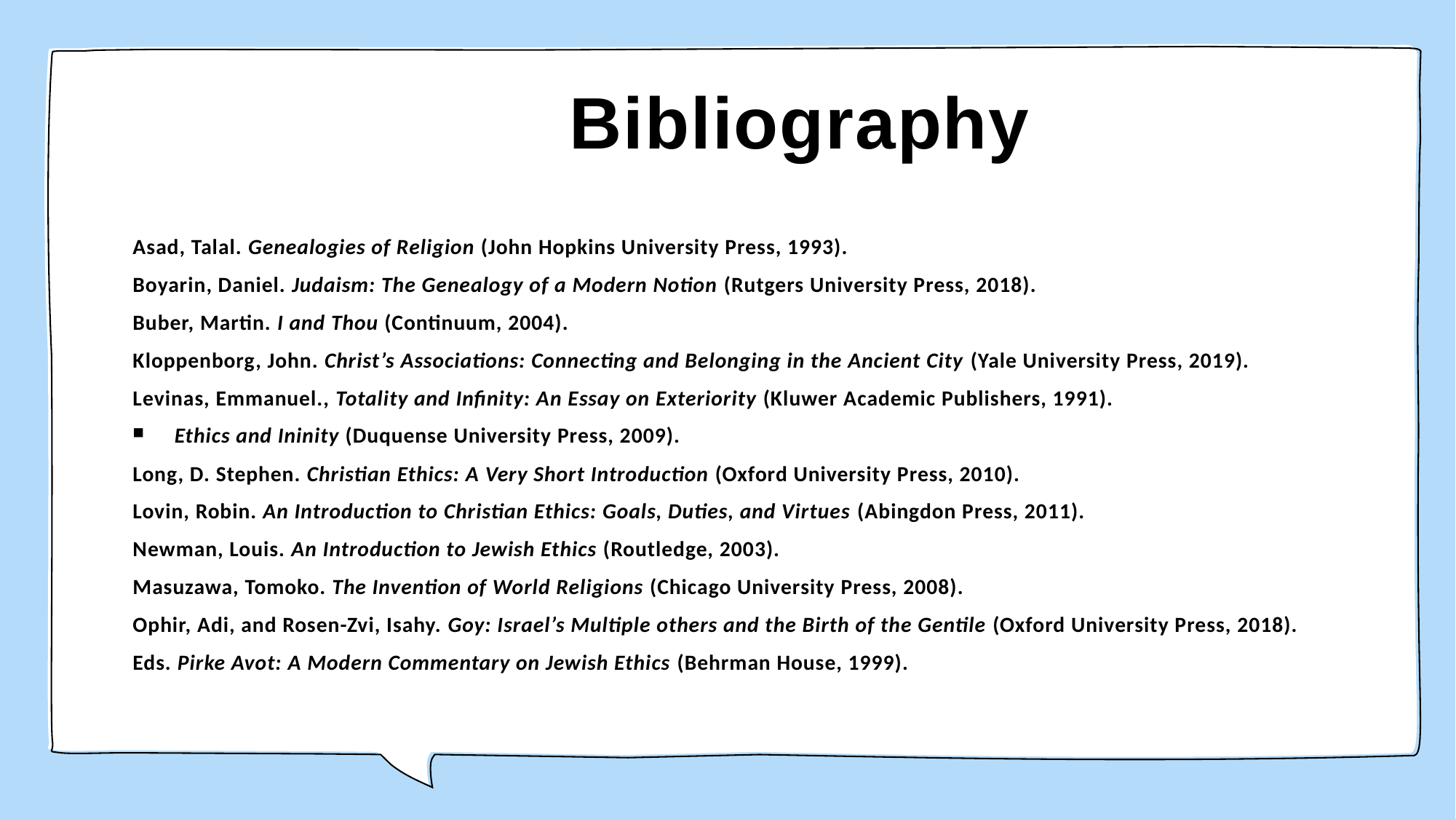

# Bibliography
Asad, Talal. Genealogies of Religion (John Hopkins University Press, 1993).
Boyarin, Daniel. Judaism: The Genealogy of a Modern Notion (Rutgers University Press, 2018).
Buber, Martin. I and Thou (Continuum, 2004).
Kloppenborg, John. Christ’s Associations: Connecting and Belonging in the Ancient City (Yale University Press, 2019).
Levinas, Emmanuel., Totality and Infinity: An Essay on Exteriority (Kluwer Academic Publishers, 1991).
Ethics and Ininity (Duquense University Press, 2009).
Long, D. Stephen. Christian Ethics: A Very Short Introduction (Oxford University Press, 2010).
Lovin, Robin. An Introduction to Christian Ethics: Goals, Duties, and Virtues (Abingdon Press, 2011).
Newman, Louis. An Introduction to Jewish Ethics (Routledge, 2003).
Masuzawa, Tomoko. The Invention of World Religions (Chicago University Press, 2008).
Ophir, Adi, and Rosen-Zvi, Isahy. Goy: Israel’s Multiple others and the Birth of the Gentile (Oxford University Press, 2018).
Eds. Pirke Avot: A Modern Commentary on Jewish Ethics (Behrman House, 1999).